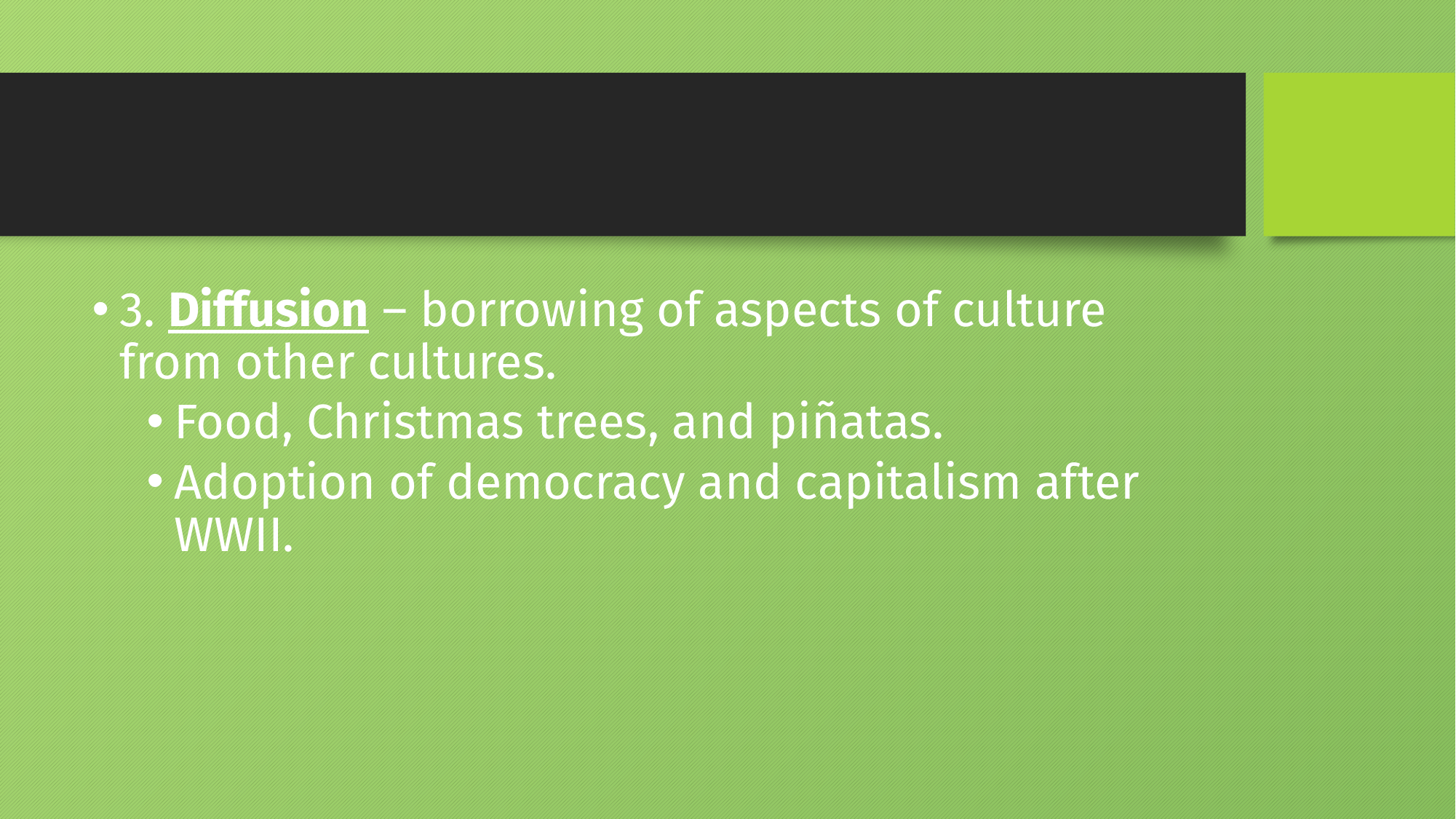

#
3. Diffusion – borrowing of aspects of culture from other cultures.
Food, Christmas trees, and piñatas.
Adoption of democracy and capitalism after WWII.